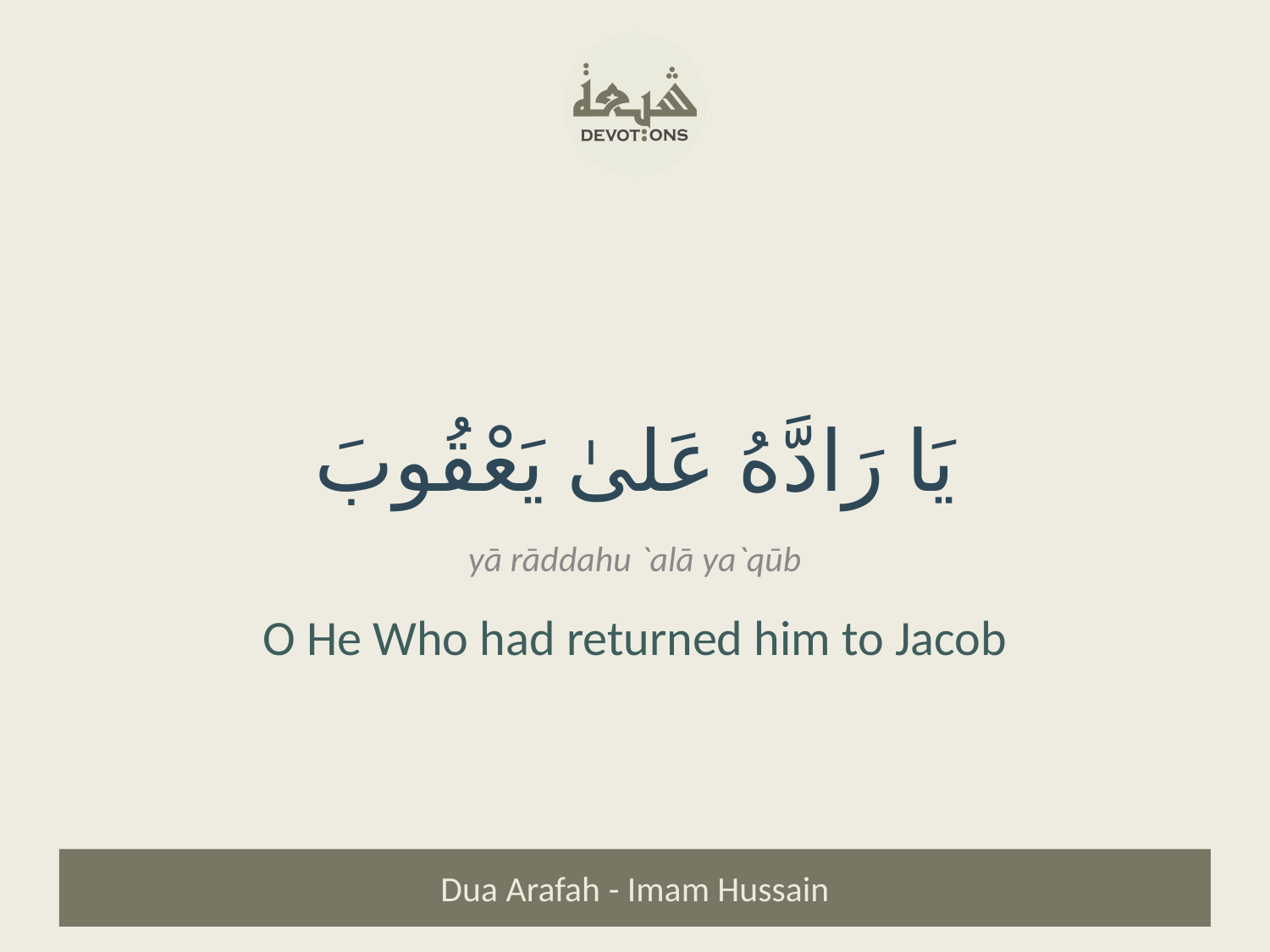

يَا رَادَّهُ عَلىٰ يَعْقُوبَ
yā rāddahu `alā ya`qūb
O He Who had returned him to Jacob
Dua Arafah - Imam Hussain